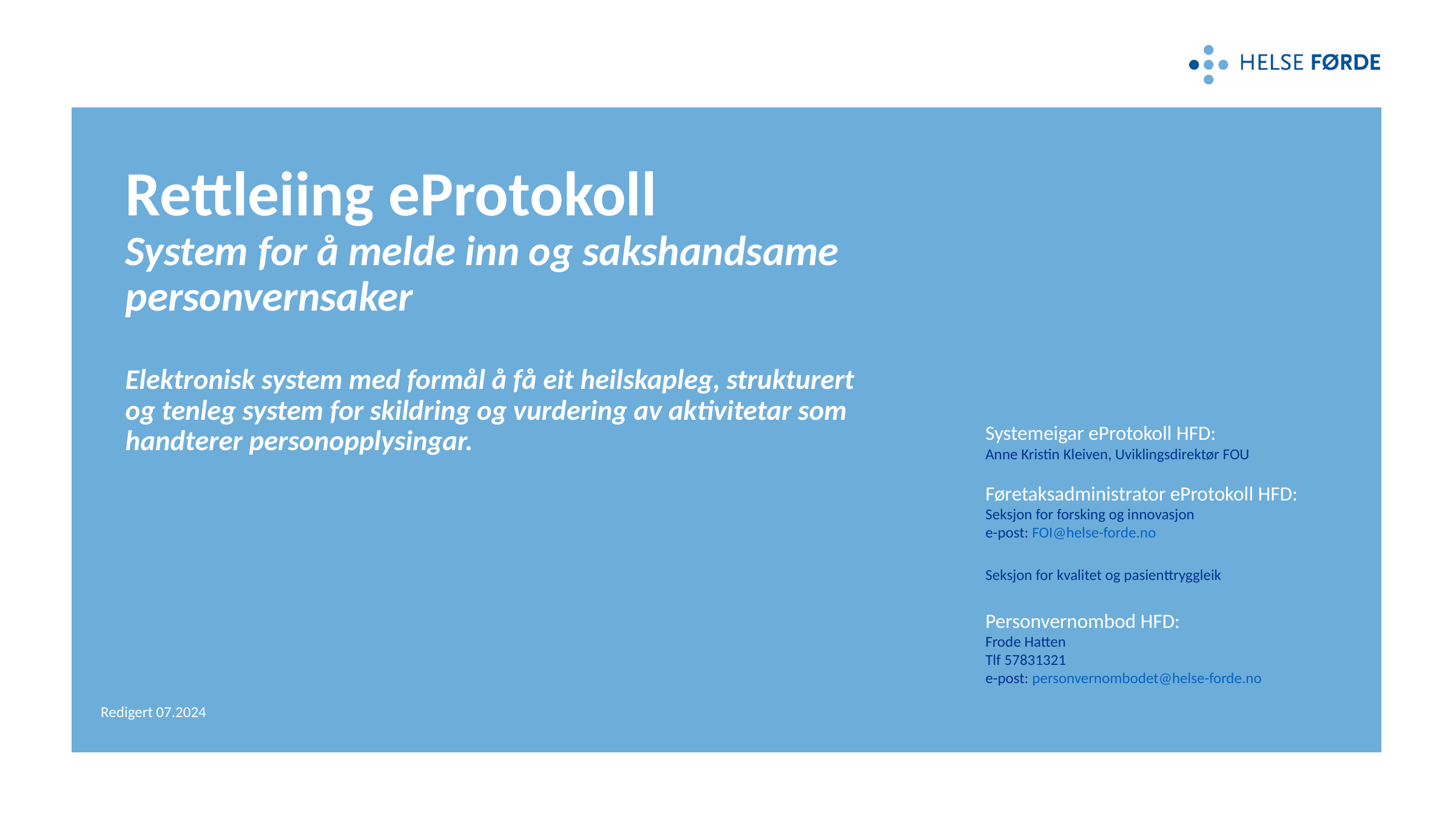

# Rettleiing eProtokoll System for å melde inn og sakshandsame personvernsaker Elektronisk system med formål å få eit heilskapleg, strukturert og tenleg system for skildring og vurdering av aktivitetar som handterer personopplysingar.

Systemeigar eProtokoll HFD:
Anne Kristin Kleiven, Uviklingsdirektør FOU

Føretaksadministrator eProtokoll HFD:
Seksjon for forsking og innovasjon
e-post: FOI@helse-forde.no

Seksjon for kvalitet og pasienttryggleik

Personvernombod HFD:
Frode Hatten
Tlf 57831321
e-post: personvernombodet@helse-forde.no

Redigert 07.2024